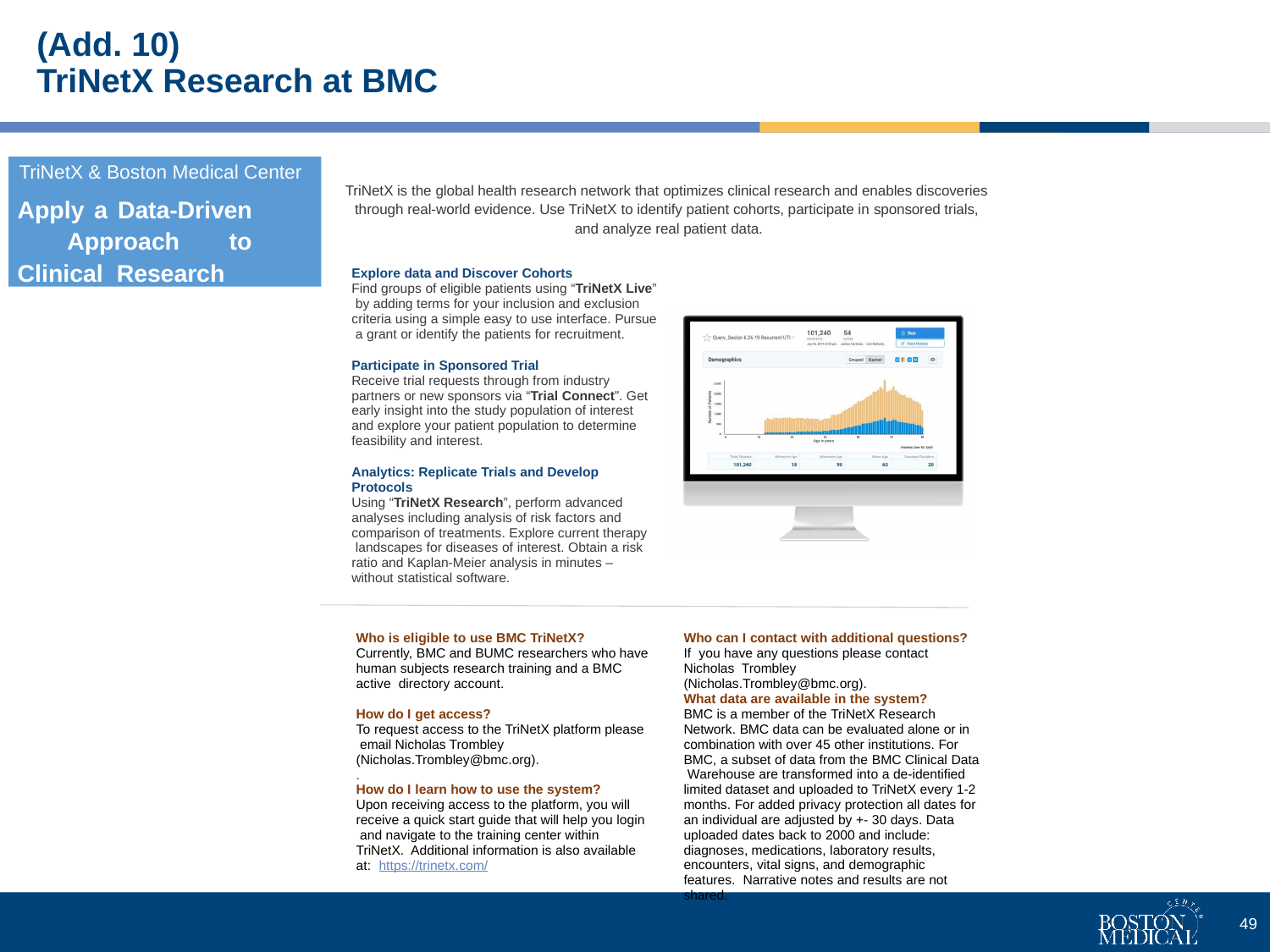

(Add. 10)
TriNetX Research at BMC
TriNetX & Boston Medical Center
Apply a Data-Driven  Approach to Clinical  Research
TriNetX is the global health research network that optimizes clinical research and enables discoveries  through real-world evidence. Use TriNetX to identify patient cohorts, participate in sponsored trials,  and analyze real patient data.

Explore data and Discover Cohorts
Find groups of eligible patients using “TriNetX Live”  by adding terms for your inclusion and exclusion  criteria using a simple easy to use interface. Pursue  a grant or identify the patients for recruitment.

Participate in Sponsored Trial
Receive trial requests through from industry  partners or new sponsors via “Trial Connect”. Get  early insight into the study population of interest  and explore your patient population to determine  feasibility and interest.

Analytics: Replicate Trials and Develop  Protocols
Using “TriNetX Research”, perform advanced
analyses including analysis of risk factors and  comparison of treatments. Explore current therapy  landscapes for diseases of interest. Obtain a risk  ratio and Kaplan-Meier analysis in minutes –  without statistical software.

Who is eligible to use BMC TriNetX?
Currently, BMC and BUMC researchers who have  human subjects research training and a BMC active  directory account.
Who can I contact with additional questions? If  you have any questions please contact Nicholas  Trombley (Nicholas.Trombley@bmc.org).
What data are available in the system?
BMC is a member of the TriNetX Research  Network. BMC data can be evaluated alone or in  combination with over 45 other institutions. For  BMC, a subset of data from the BMC Clinical Data  Warehouse are transformed into a de-identified  limited dataset and uploaded to TriNetX every 1-2  months. For added privacy protection all dates for  an individual are adjusted by +- 30 days. Data  uploaded dates back to 2000 and include:  diagnoses, medications, laboratory results,  encounters, vital signs, and demographic features.  Narrative notes and results are not shared.
How do I get access?
To request access to the TriNetX platform please  email Nicholas Trombley  (Nicholas.Trombley@bmc.org).
.
How do I learn how to use the system?
Upon receiving access to the platform, you will  receive a quick start guide that will help you login  and navigate to the training center within TriNetX.  Additional information is also available at:  https://trinetx.com/